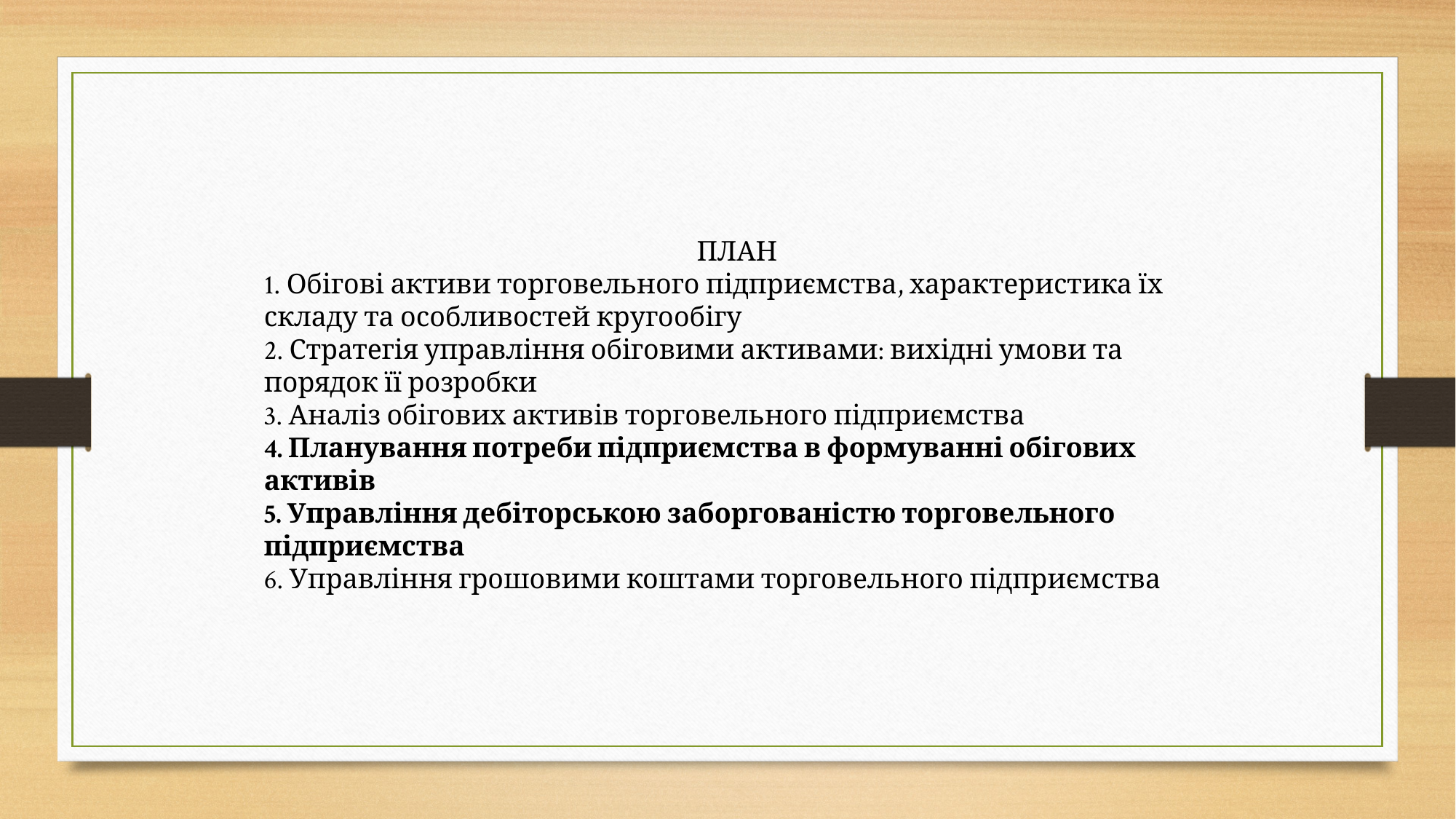

ПЛАН
1. Обігові активи торговельного підприємства, характеристика їх складу та особливостей кругообігу
2. Стратегія управління обіговими активами: вихідні умови та порядок її розробки
3. Аналіз обігових активів торговельного підприємства
4. Планування потреби підприємства в формуванні обігових активів
5. Управління дебіторською заборгованістю торговельного підприємства
6. Управління грошовими коштами торговельного підприємства